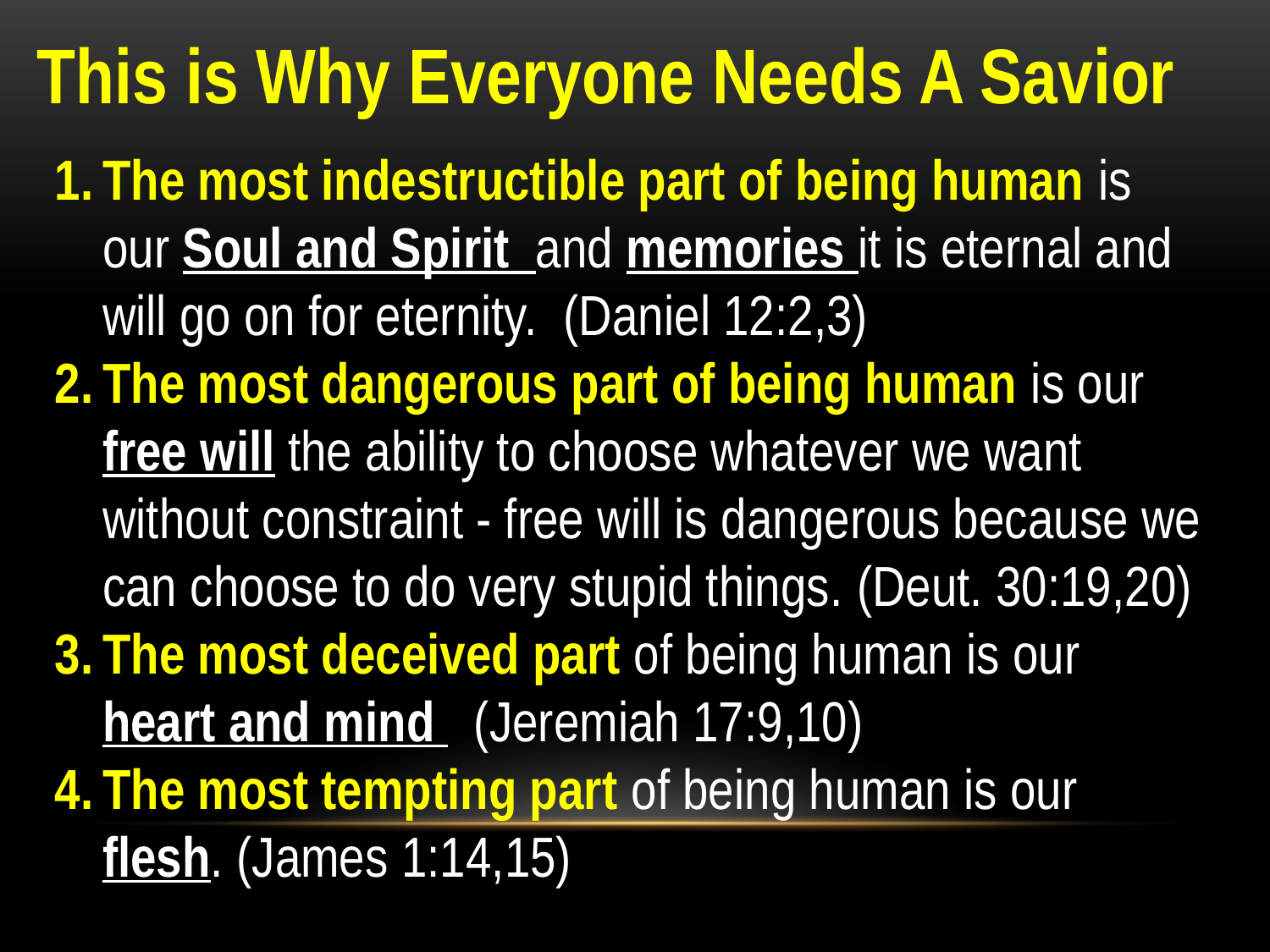

This is Why Everyone Needs A Savior
The most indestructible part of being human is our Soul and Spirit  and memories it is eternal and will go on for eternity.  (Daniel 12:2,3)
The most dangerous part of being human is our free will the ability to choose whatever we want without constraint - free will is dangerous because we can choose to do very stupid things. (Deut. 30:19,20)
The most deceived part of being human is our heart and mind   (Jeremiah 17:9,10)
The most tempting part of being human is our flesh. (James 1:14,15)